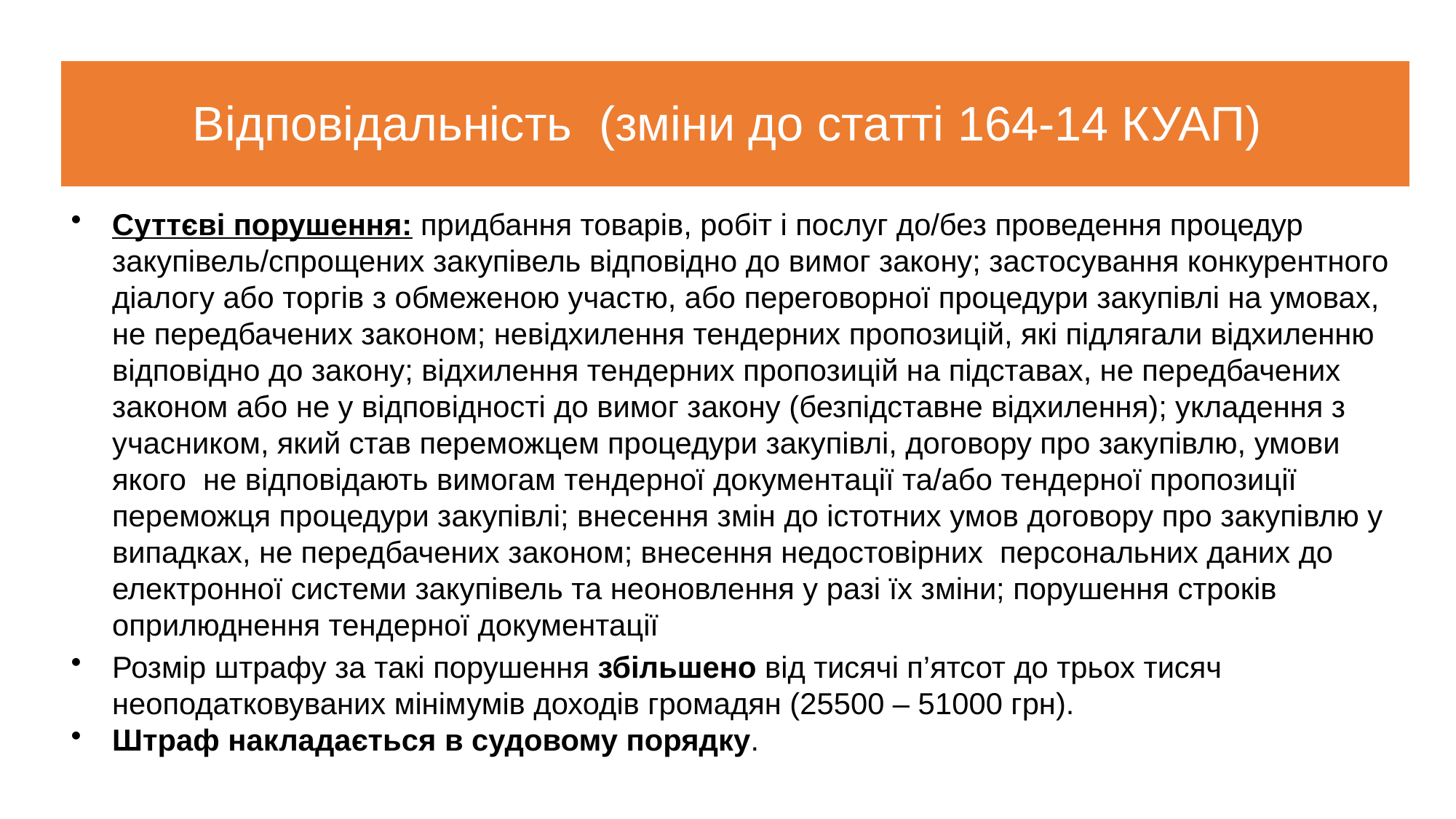

Відповідальність  (зміни до статті 164-14 КУАП)
Суттєві порушення: придбання товарів, робіт і послуг до/без проведення процедур закупівель/спрощених закупівель відповідно до вимог закону; застосування конкурентного діалогу або торгів з обмеженою участю, або переговорної процедури закупівлі на умовах, не передбачених законом; невідхилення тендерних пропозицій, які підлягали відхиленню відповідно до закону; відхилення тендерних пропозицій на підставах, не передбачених законом або не у відповідності до вимог закону (безпідставне відхилення); укладення з учасником, який став переможцем процедури закупівлі, договору про закупівлю, умови якого  не відповідають вимогам тендерної документації та/або тендерної пропозиції переможця процедури закупівлі; внесення змін до істотних умов договору про закупівлю у випадках, не передбачених законом; внесення недостовірних  персональних даних до електронної системи закупівель та неоновлення у разі їх зміни; порушення строків оприлюднення тендерної документації
Розмір штрафу за такі порушення збільшено від тисячі п’ятсот до трьох тисяч неоподатковуваних мінімумів доходів громадян (25500 – 51000 грн).
Штраф накладається в судовому порядку.